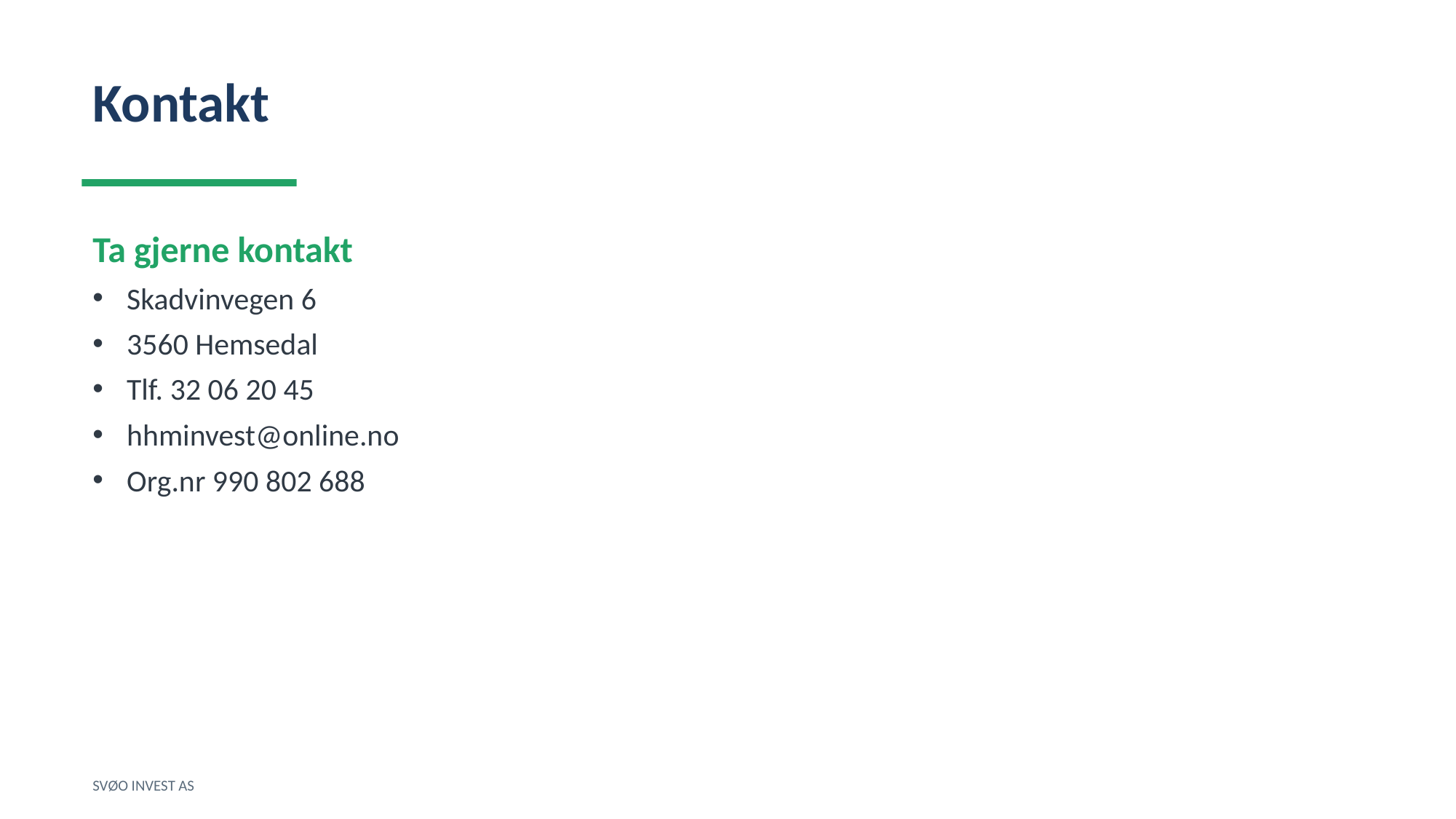

Kontakt

Ta gjerne kontakt
Skadvinvegen 6
3560 Hemsedal
Tlf. 32 06 20 45
hhminvest@online.no
Org.nr 990 802 688
SVØO INVEST AS